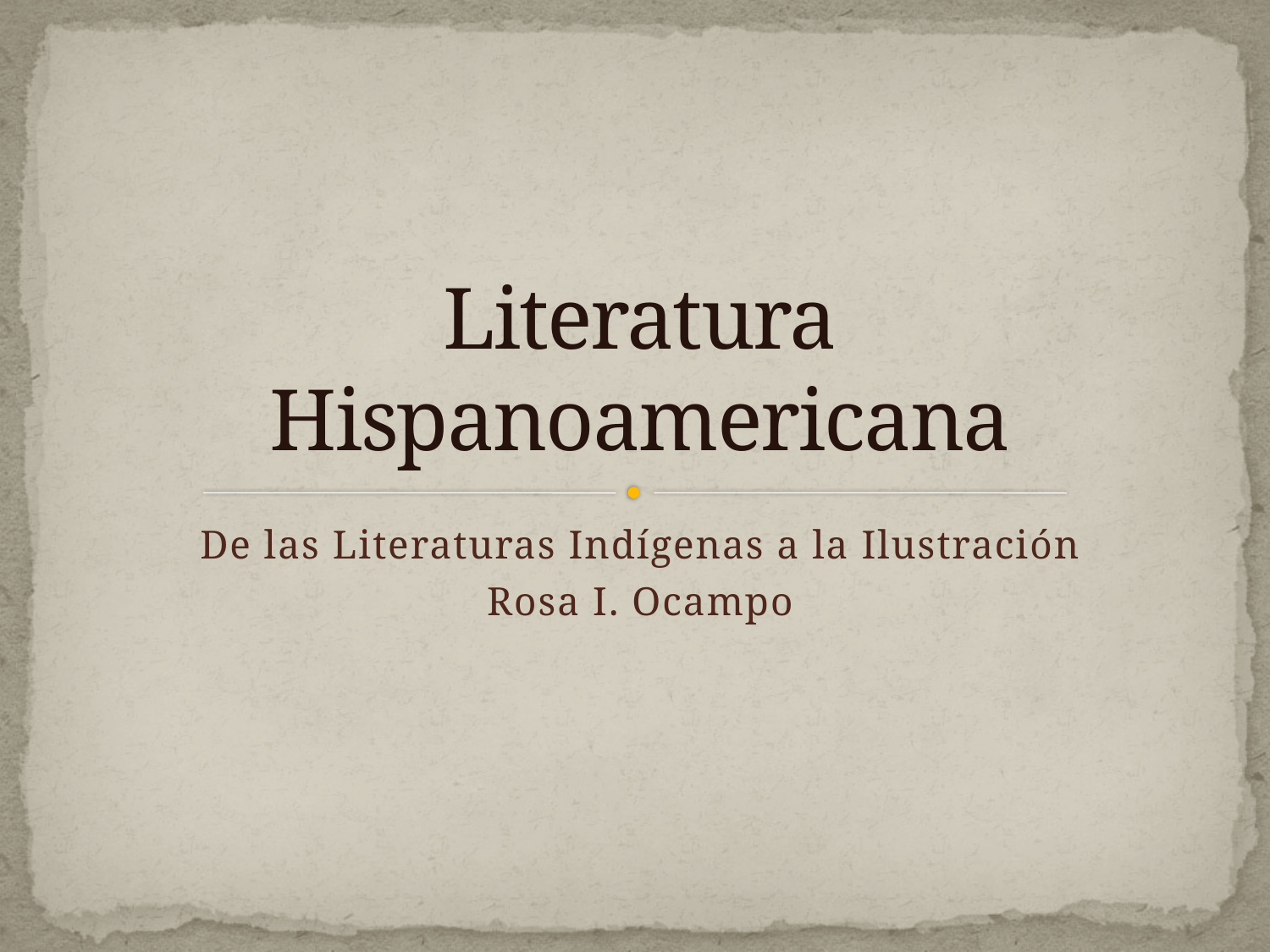

# Literatura Hispanoamericana
De las Literaturas Indígenas a la Ilustración
Rosa I. Ocampo